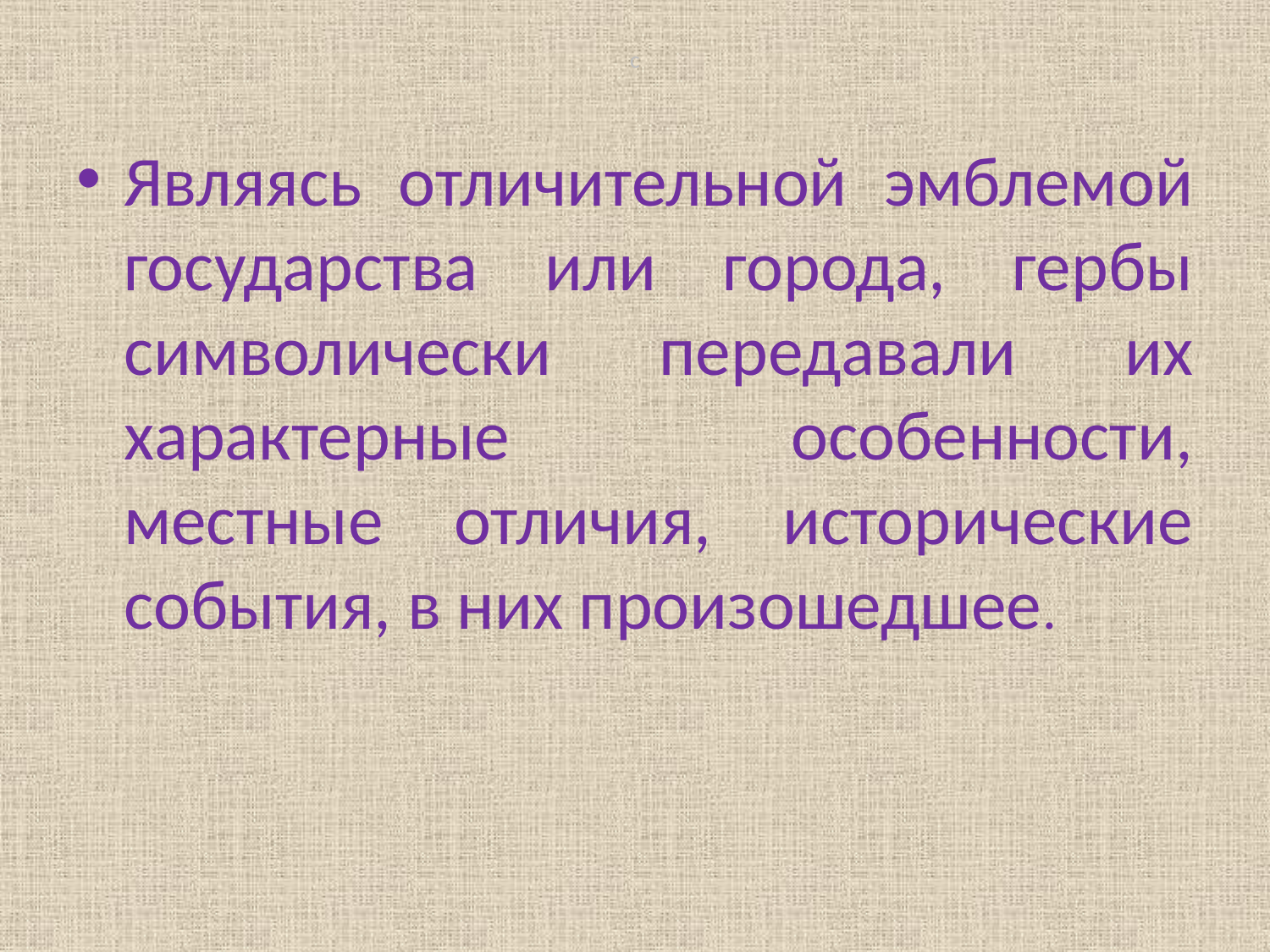

# с
Являясь отличительной эмблемой государства или города, гербы символически передавали их характерные особенности, местные отличия, исторические события, в них произошедшее.